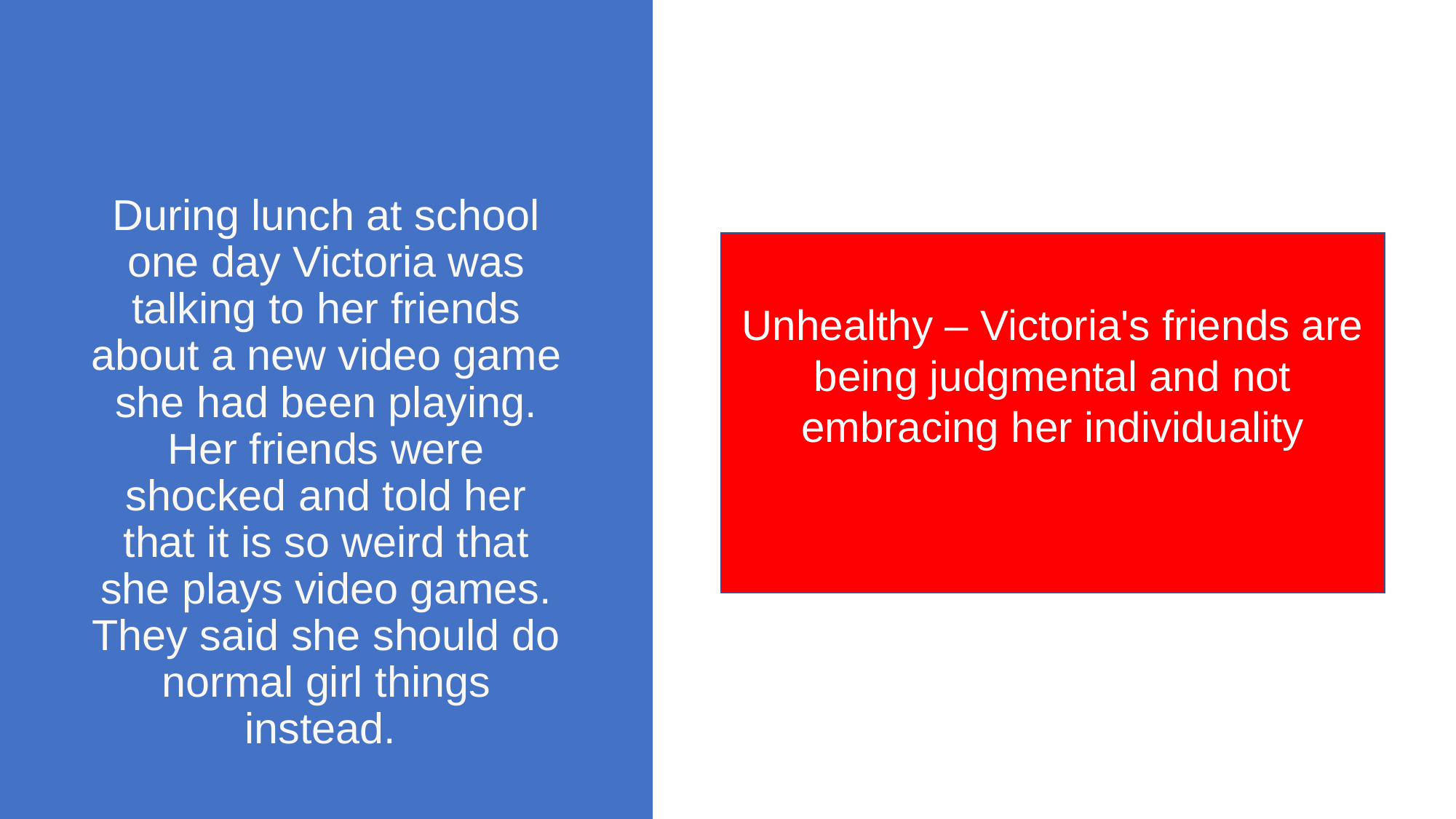

# During lunch at school one day Victoria was talking to her friends about a new video game she had been playing. Her friends were shocked and told her that it is so weird that she plays video games. They said she should do normal girl things instead.

Unhealthy – Victoria's friends are being judgmental and not embracing her individuality